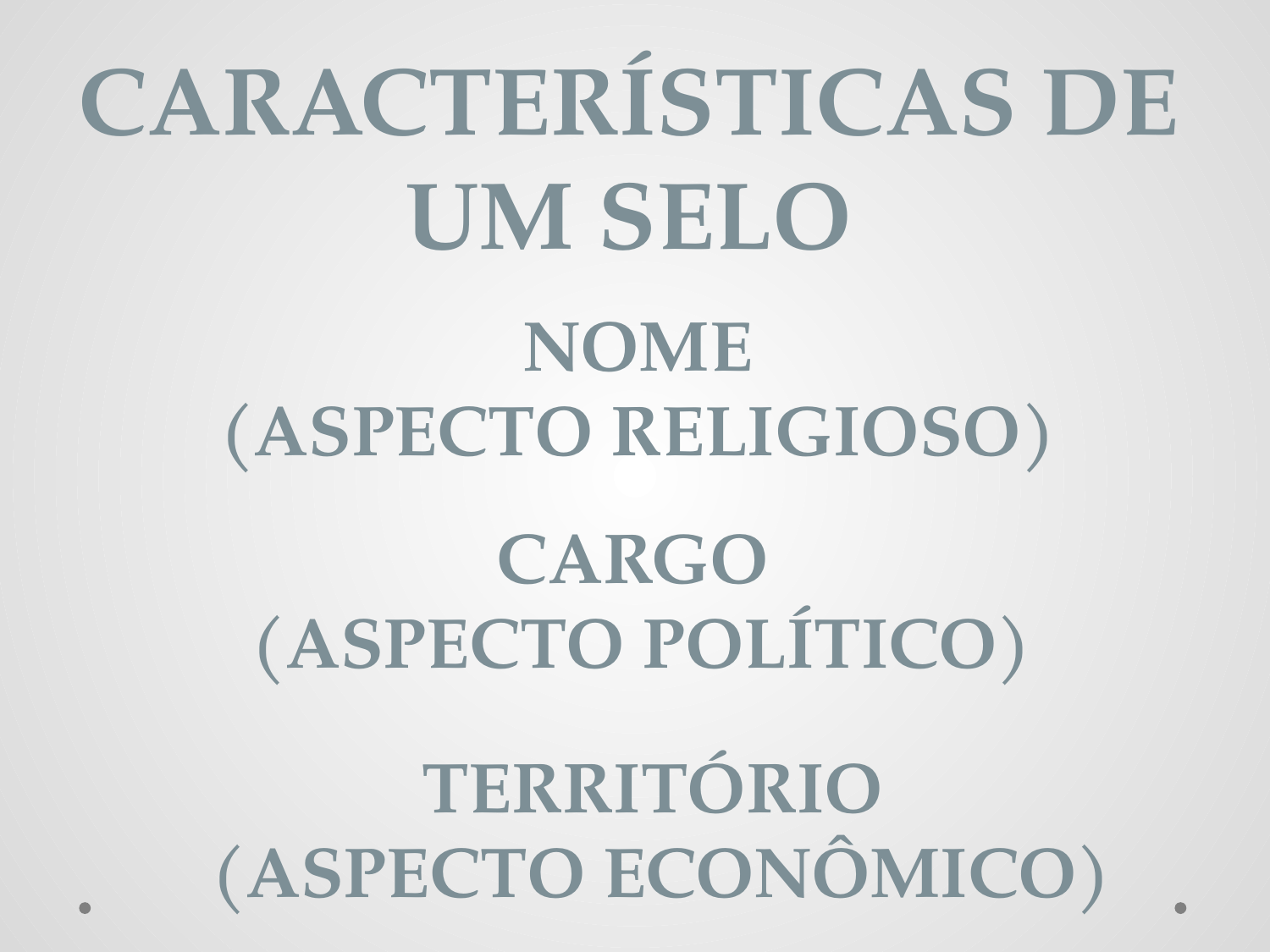

CARACTERÍSTICAS DE UM SELO
NOME
(ASPECTO RELIGIOSO)
CARGO
(ASPECTO POLÍTICO)
TERRITÓRIO
(ASPECTO ECONÔMICO)